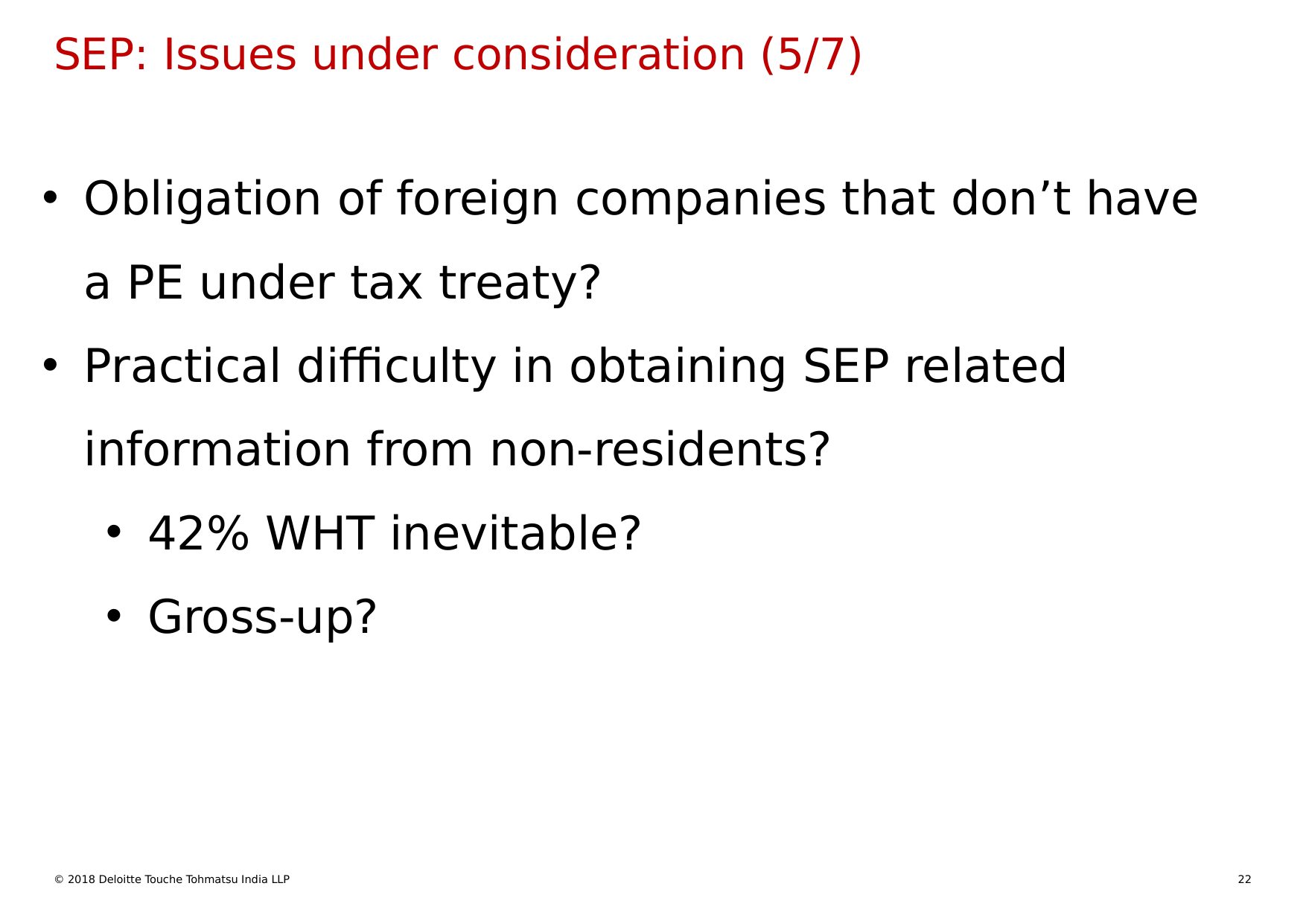

# SEP: Issues under consideration (5/7)
Obligation of foreign companies that don’t have a PE under tax treaty?
Practical difficulty in obtaining SEP related information from non-residents?
42% WHT inevitable?
Gross-up?